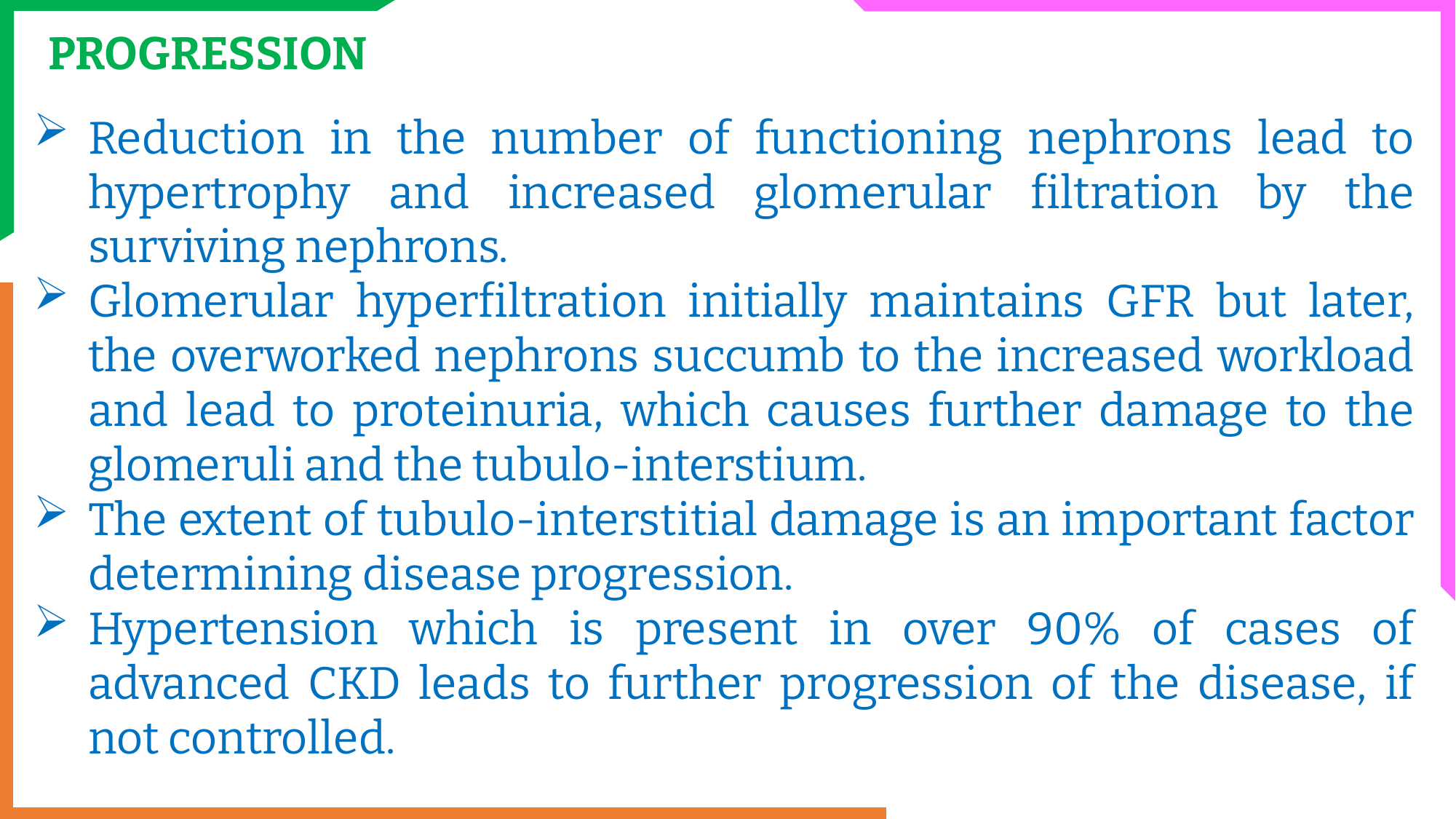

PROGRESSION
Reduction in the number of functioning nephrons lead to hypertrophy and increased glomerular filtration by the surviving nephrons.
Glomerular hyperfiltration initially maintains GFR but later, the overworked nephrons succumb to the increased workload and lead to proteinuria, which causes further damage to the glomeruli and the tubulo-interstium.
The extent of tubulo-interstitial damage is an important factor determining disease progression.
Hypertension which is present in over 90% of cases of advanced CKD leads to further progression of the disease, if not controlled.